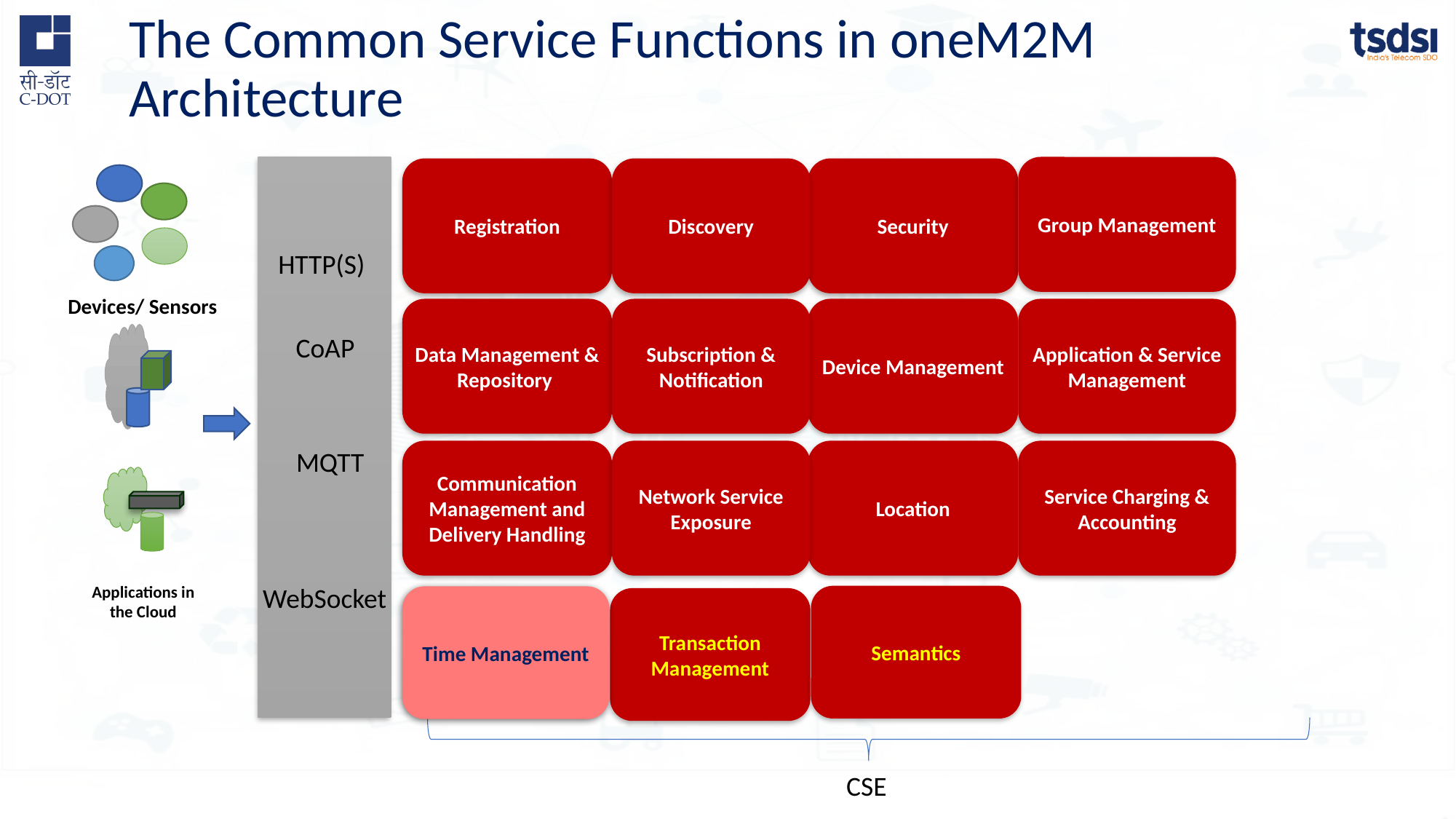

# The Common Service Functions in oneM2M Architecture

Group Management
Registration
Discovery
Security
Data Management & Repository
Subscription & Notification
Device Management
Application & Service Management
Communication Management and Delivery Handling
Network Service Exposure
Location
Service Charging & Accounting

HTTP(S)

Devices/ Sensors

CoAP

MQTT

WebSocket
Applications in the Cloud
Semantics
Time Management
Transaction Management
CSE